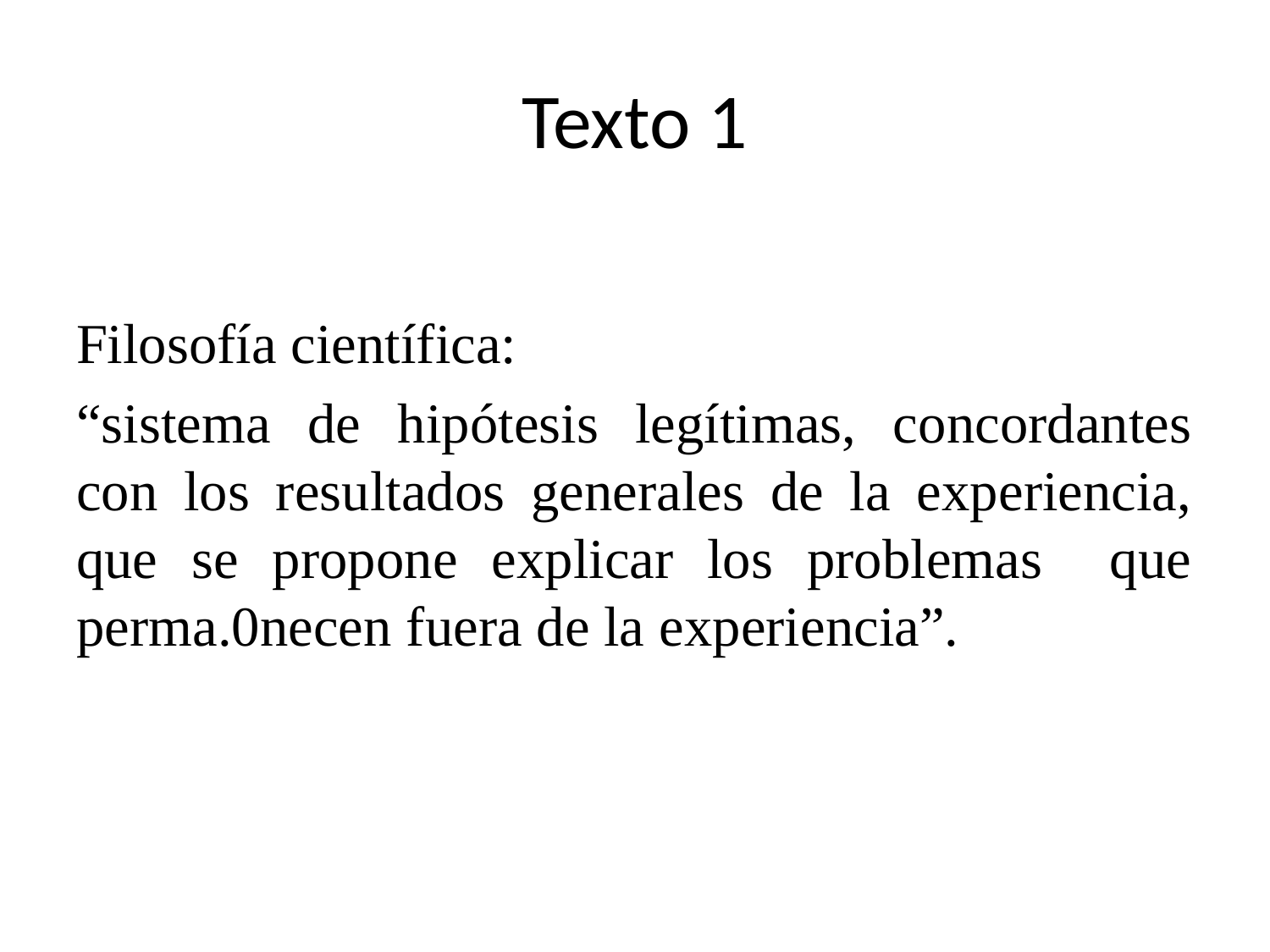

# Texto 1

Filosofía científica:
“sistema de hipótesis legítimas, concordantes con los resultados generales de la experiencia, que se propone explicar los problemas  que perma.0necen fuera de la experiencia”.